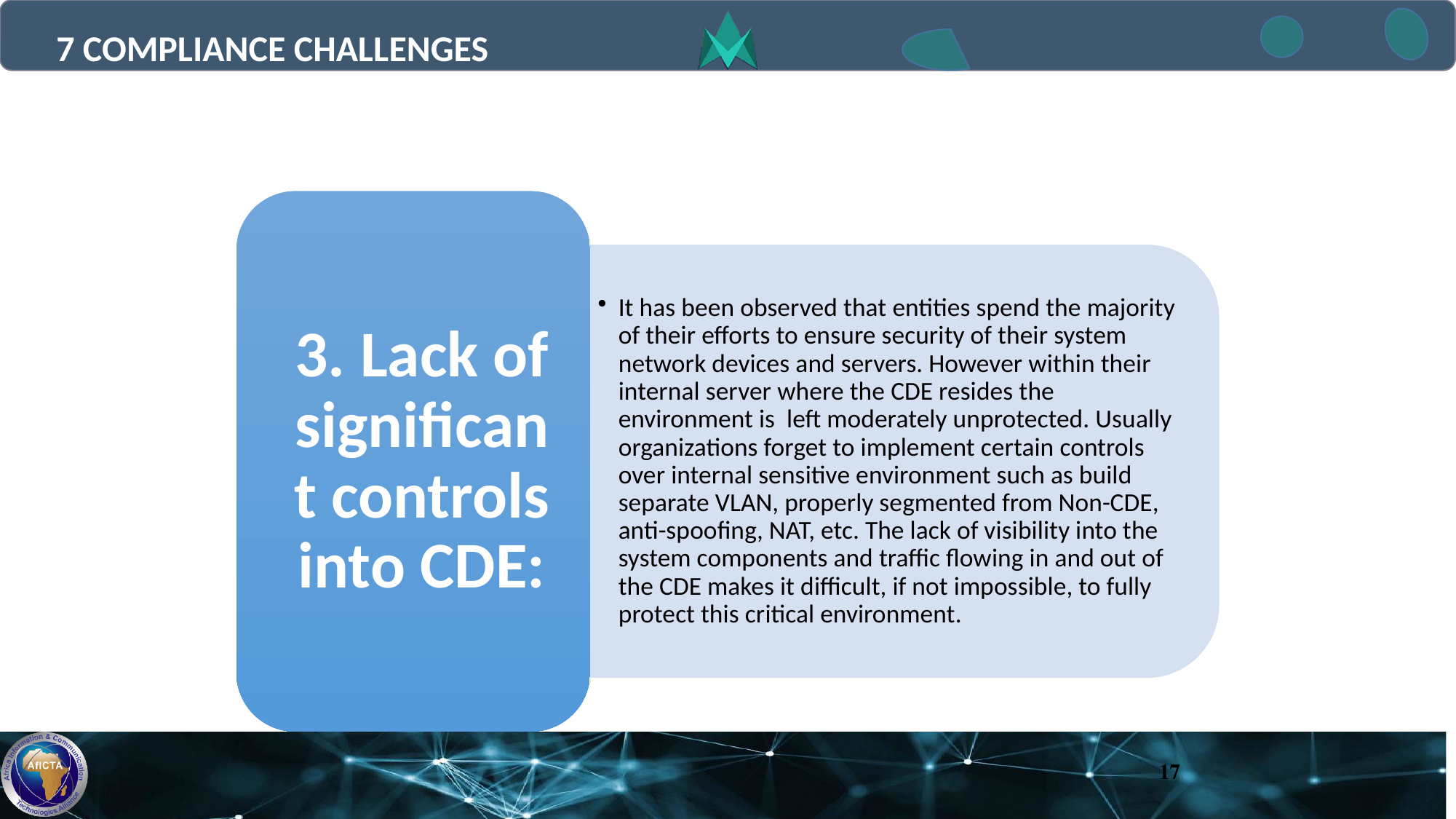

7 COMPLIANCE CHALLENGES
It has been observed that entities spend the majority of their efforts to ensure security of their system network devices and servers. However within their internal server where the CDE resides the environment is  left moderately unprotected. Usually organizations forget to implement certain controls over internal sensitive environment such as build separate VLAN, properly segmented from Non-CDE, anti-spoofing, NAT, etc. The lack of visibility into the system components and traffic flowing in and out of the CDE makes it difficult, if not impossible, to fully protect this critical environment.
3. Lack of significant controls into CDE:
17